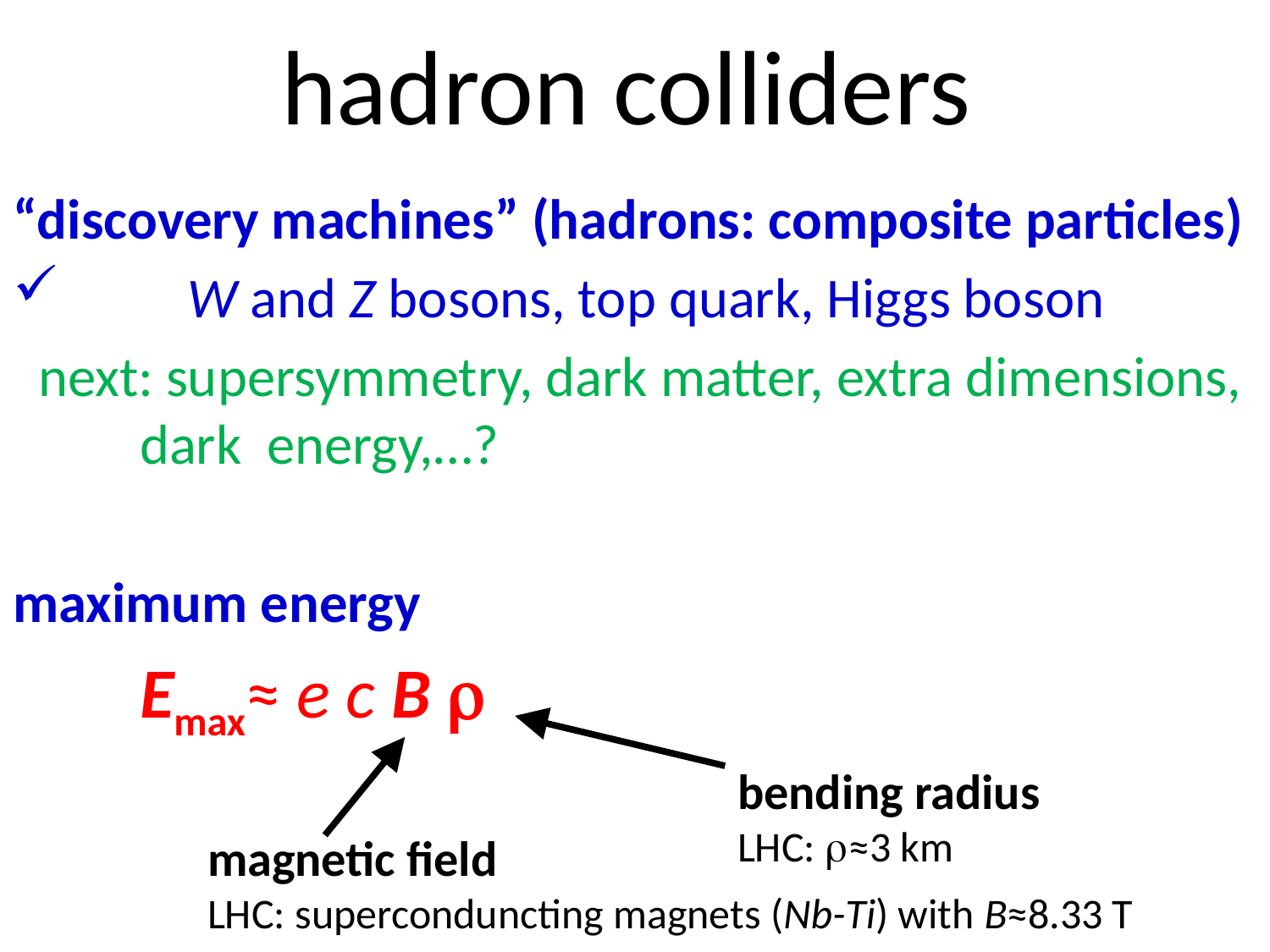

# hadron colliders
“discovery machines” (hadrons: composite particles)
	W and Z bosons, top quark, Higgs boson
  next: supersymmetry, dark matter, extra dimensions, 	dark 	energy,…?

maximum energy
	Emax≈ e c B ρ
bending radius
LHC: ρ≈3 km
magnetic field
LHC: superconduncting magnets (Nb-Ti) with B≈8.33 T